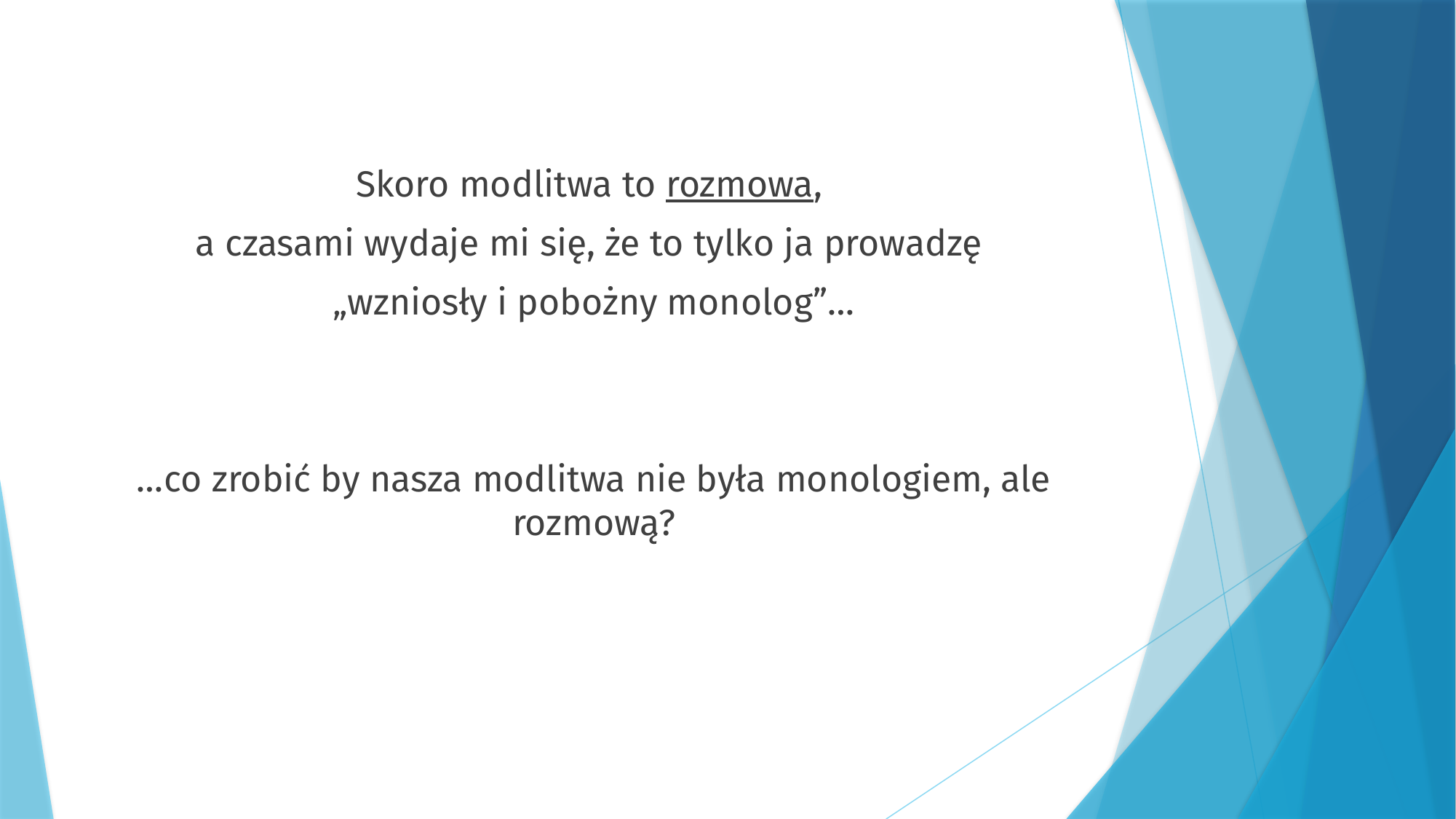

#
Skoro modlitwa to rozmowa,
a czasami wydaje mi się, że to tylko ja prowadzę
„wzniosły i pobożny monolog”…

…co zrobić by nasza modlitwa nie była monologiem, ale rozmową?